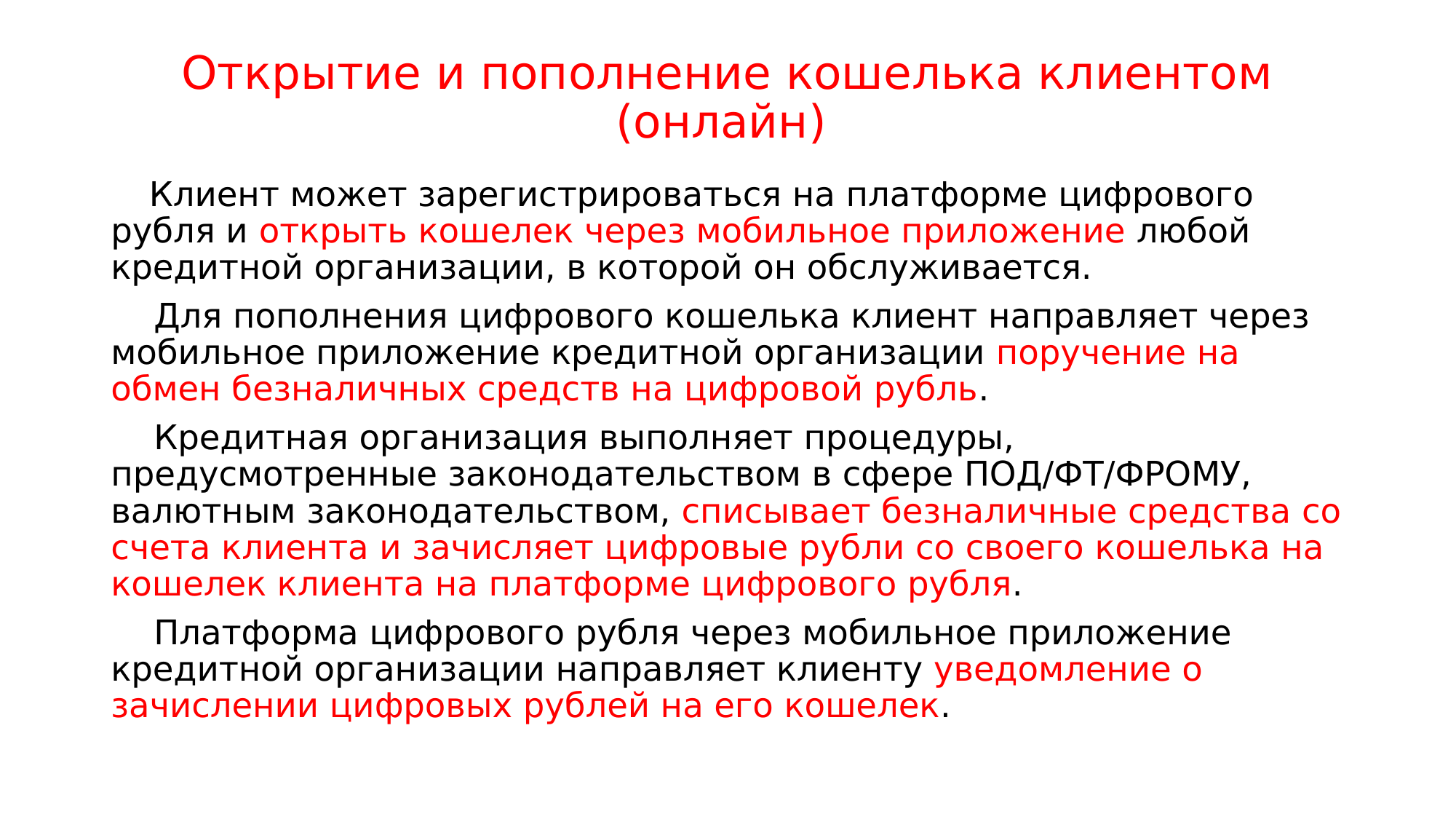

# Открытие и пополнение кошелька клиентом (онлайн)
     Клиент может зарегистрироваться на платформе цифрового рубля и открыть кошелек через мобильное приложение любой кредитной организации, в которой он обслуживается.
    Для пополнения цифрового кошелька клиент направляет через мобильное приложение кредитной организации поручение на обмен безналичных средств на цифровой рубль.
    Кредитная организация выполняет процедуры, предусмотренные законодательством в сфе­ре ПОД/ФТ/ФРОМУ, валютным законодательством, списывает безналичные средства со сче­та клиента и зачисляет цифровые рубли со своего кошелька на кошелек клиента на платфор­ме цифрового рубля.
    Платформа цифрового рубля через мобильное приложение кредитной организации на­правляет клиенту уведомление о зачислении цифровых рублей на его кошелек.